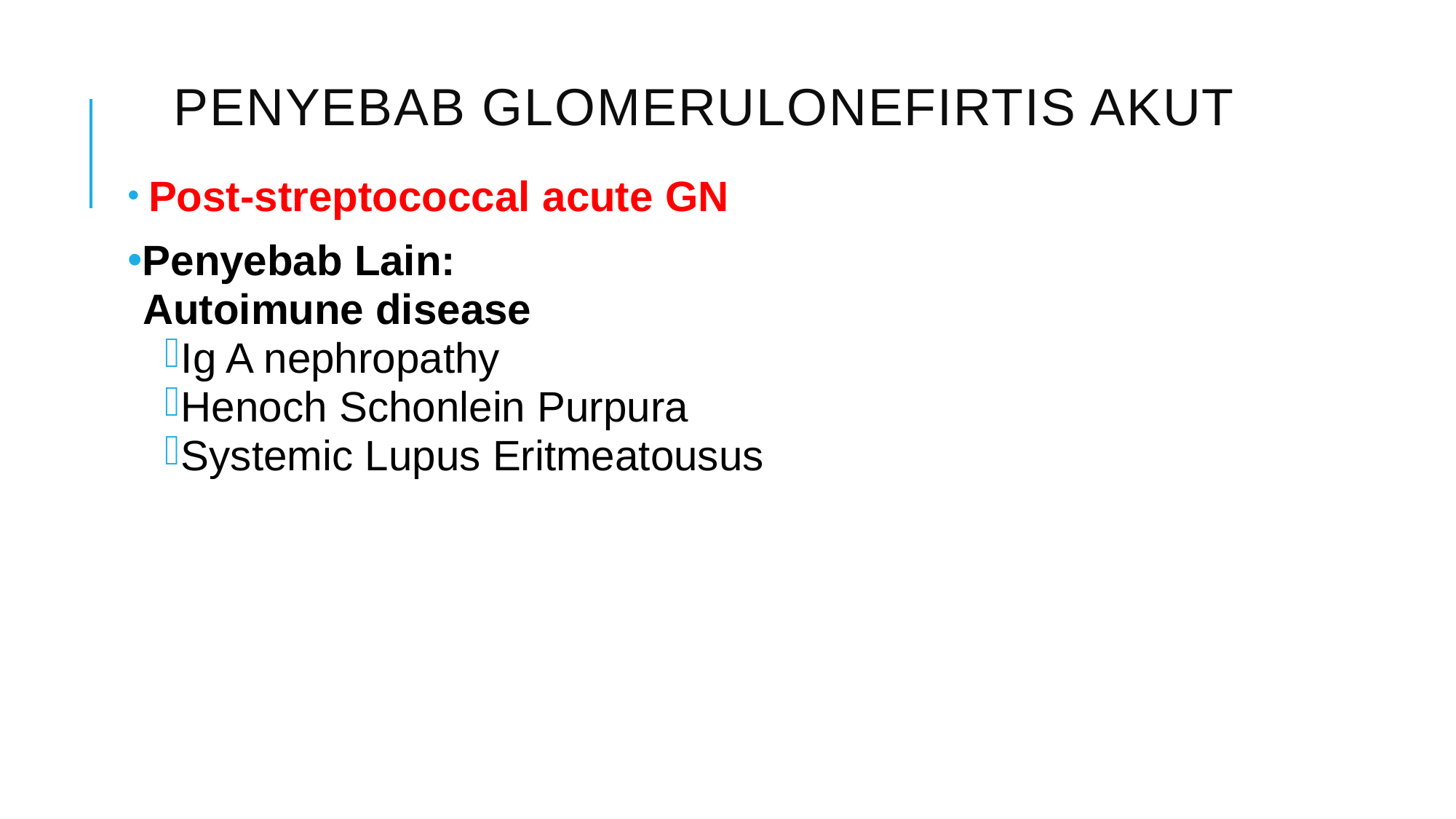

# PENYEBAb glomerulonefirtis akut
 Post-streptococcal acute GN
Penyebab Lain:
Autoimune disease
Ig A nephropathy
Henoch Schonlein Purpura
Systemic Lupus Eritmeatousus